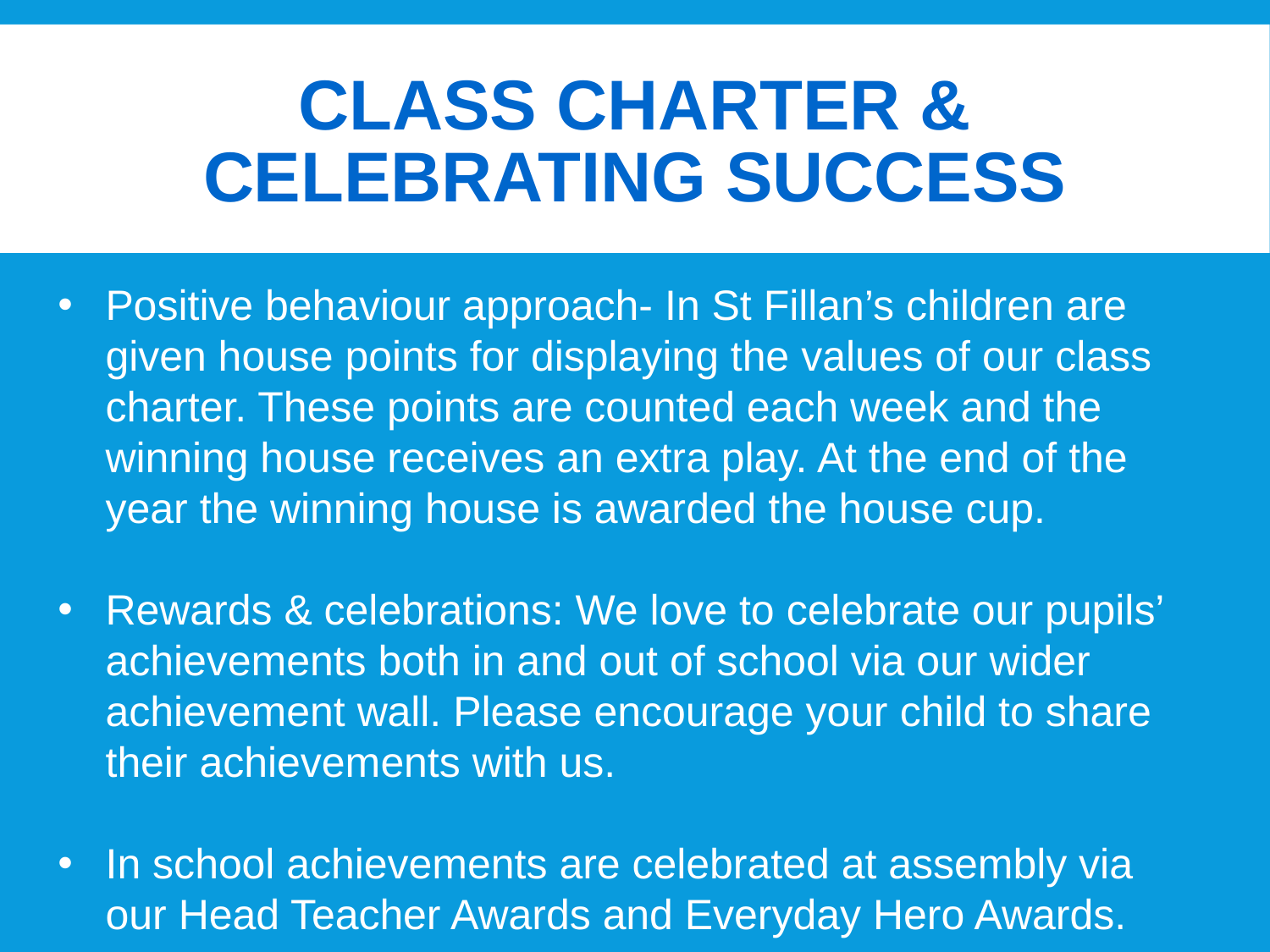

# Class Charter & CELEBRATING SUCCESS
Positive behaviour approach- In St Fillan’s children are given house points for displaying the values of our class charter. These points are counted each week and the winning house receives an extra play. At the end of the year the winning house is awarded the house cup.

Rewards & celebrations: We love to celebrate our pupils’ achievements both in and out of school via our wider achievement wall. Please encourage your child to share their achievements with us.

In school achievements are celebrated at assembly via our Head Teacher Awards and Everyday Hero Awards.